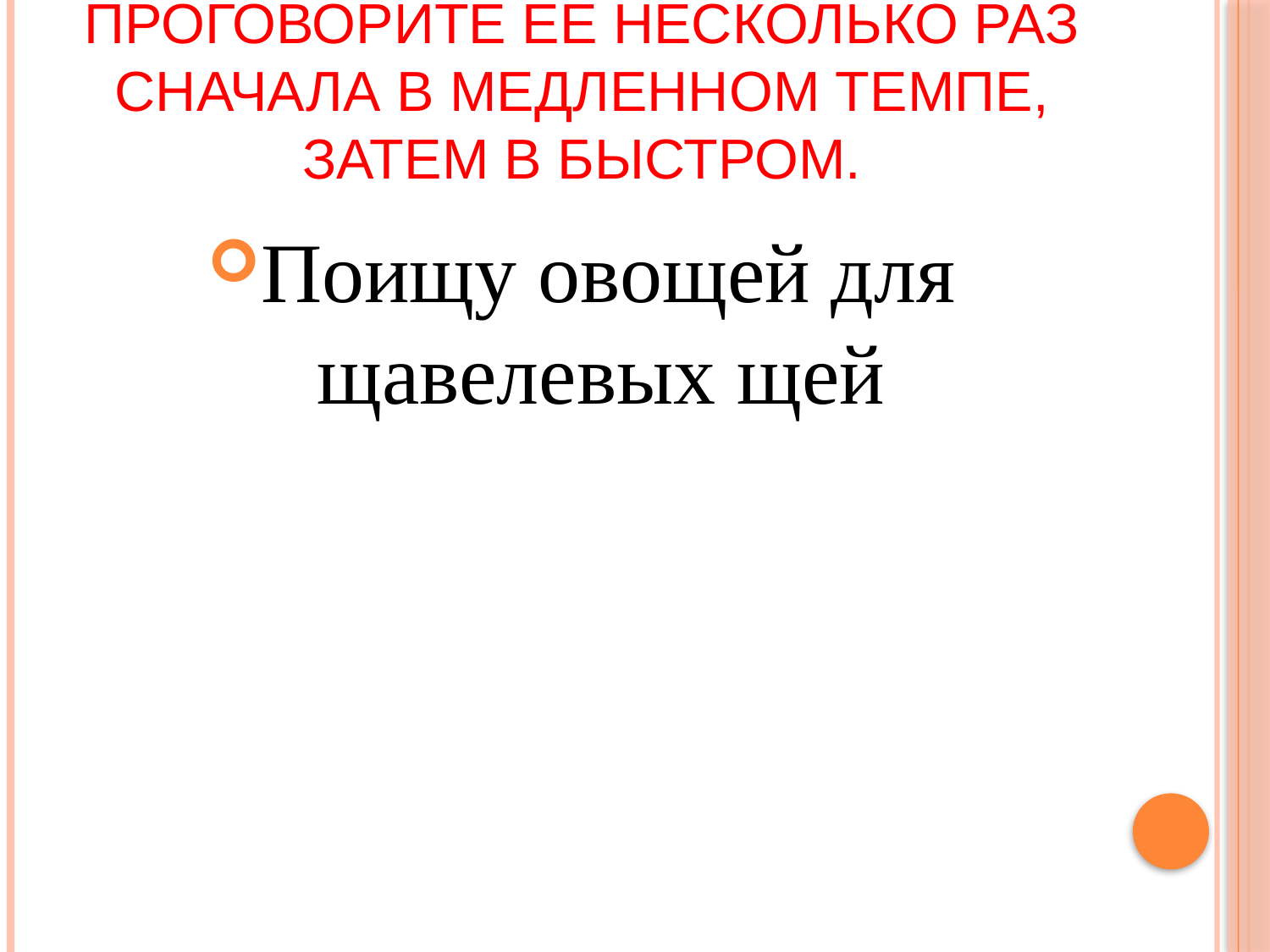

# Выучить чистоговорку. Проговорите ее несколько раз сначала в медленном темпе, затем в быстром.
Поищу овощей для щавелевых щей